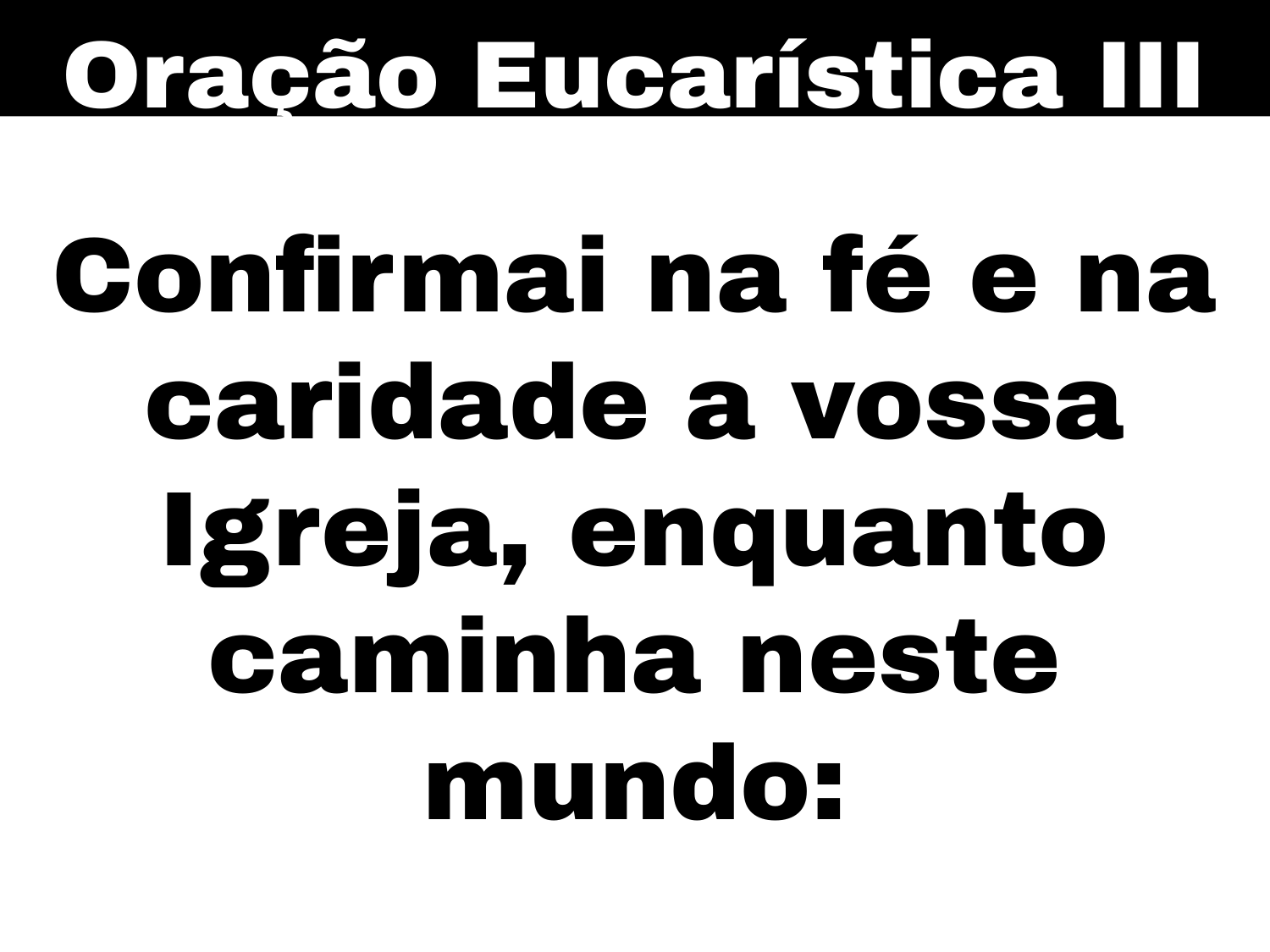

Oração Eucarística III
Confirmai na fé e na caridade a vossa Igreja, enquanto caminha neste mundo: